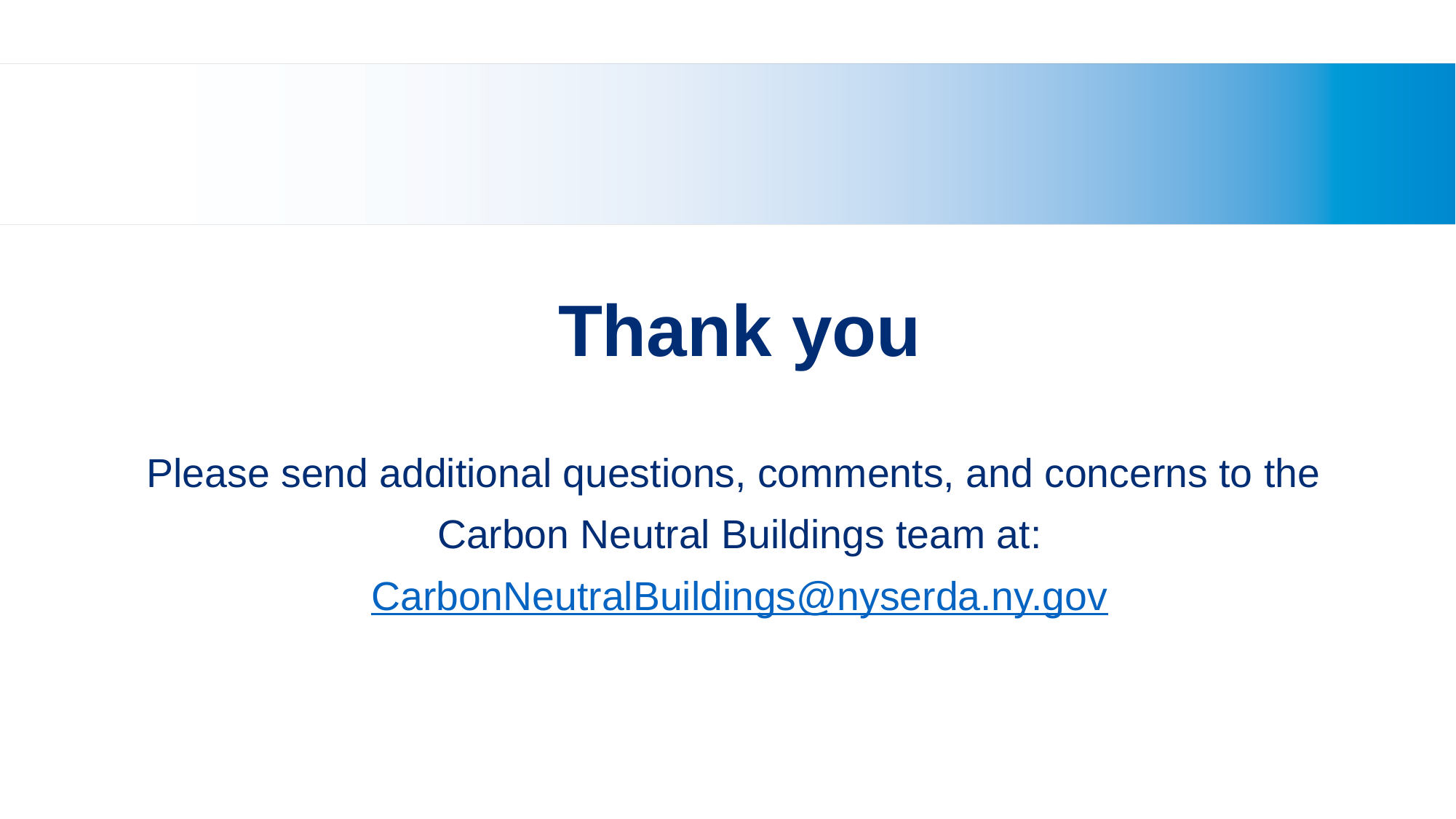

Thank you

Please send additional questions, comments, and concerns to the
Carbon Neutral Buildings team at:
CarbonNeutralBuildings@nyserda.ny.gov